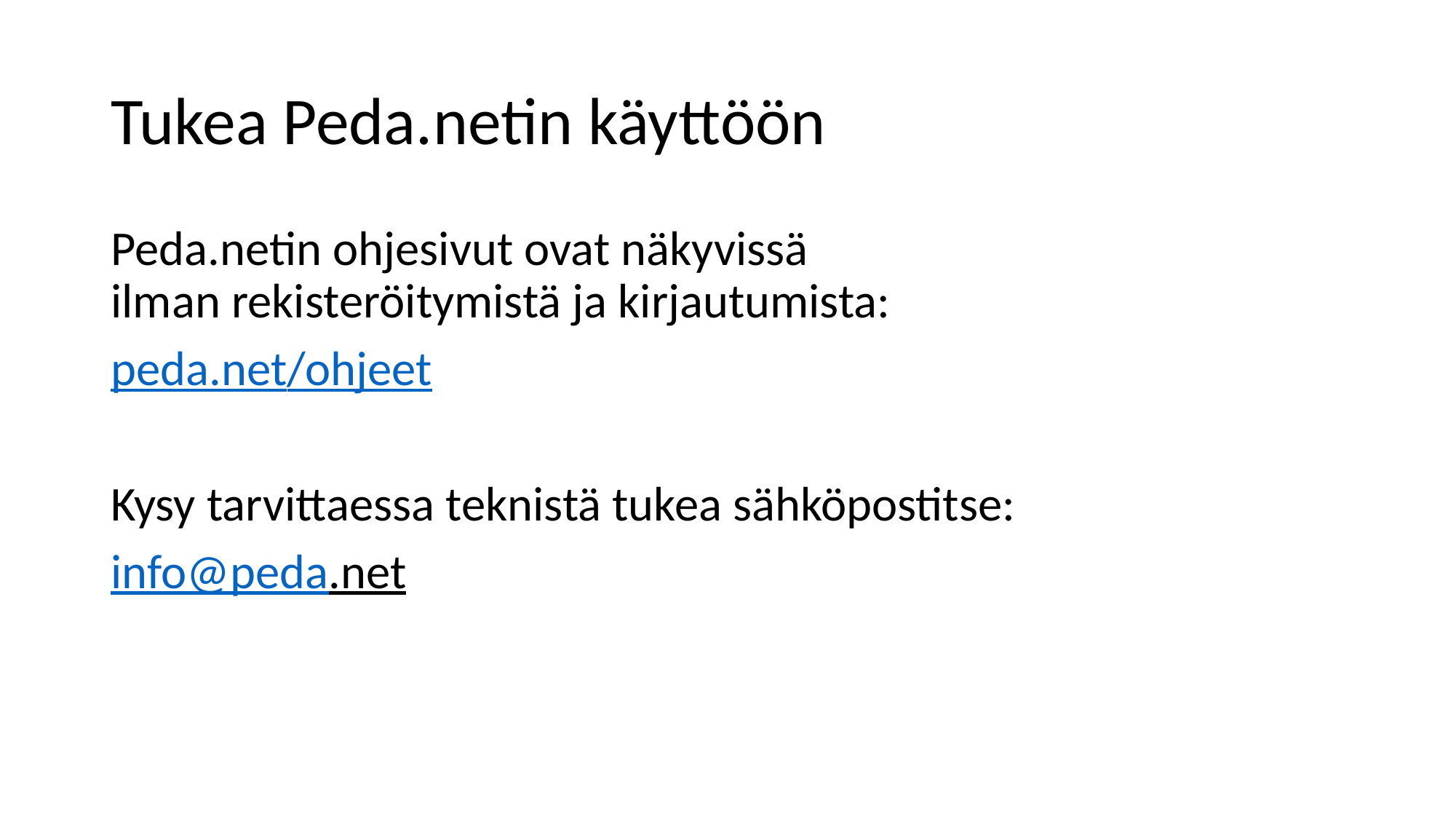

# Tukea Peda.netin käyttöön
Peda.netin ohjesivut ovat näkyvissä
ilman rekisteröitymistä ja kirjautumista:
peda.net/ohjeet

Kysy tarvittaessa teknistä tukea sähköpostitse:
info@peda.net